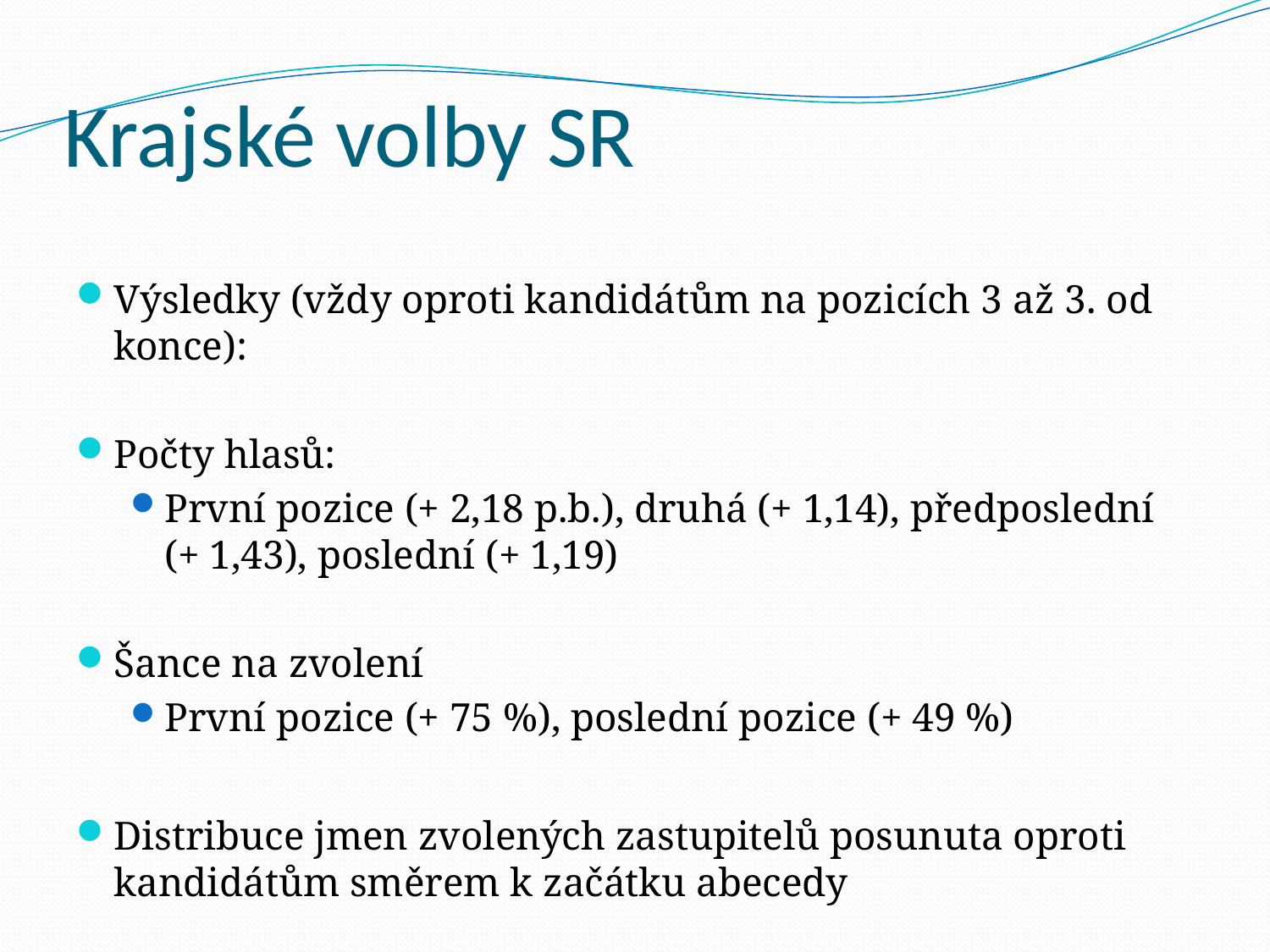

# Krajské volby SR
Výsledky (vždy oproti kandidátům na pozicích 3 až 3. od konce):

Počty hlasů:
První pozice (+ 2,18 p.b.), druhá (+ 1,14), předposlední (+ 1,43), poslední (+ 1,19)

Šance na zvolení
První pozice (+ 75 %), poslední pozice (+ 49 %)

Distribuce jmen zvolených zastupitelů posunuta oproti kandidátům směrem k začátku abecedy